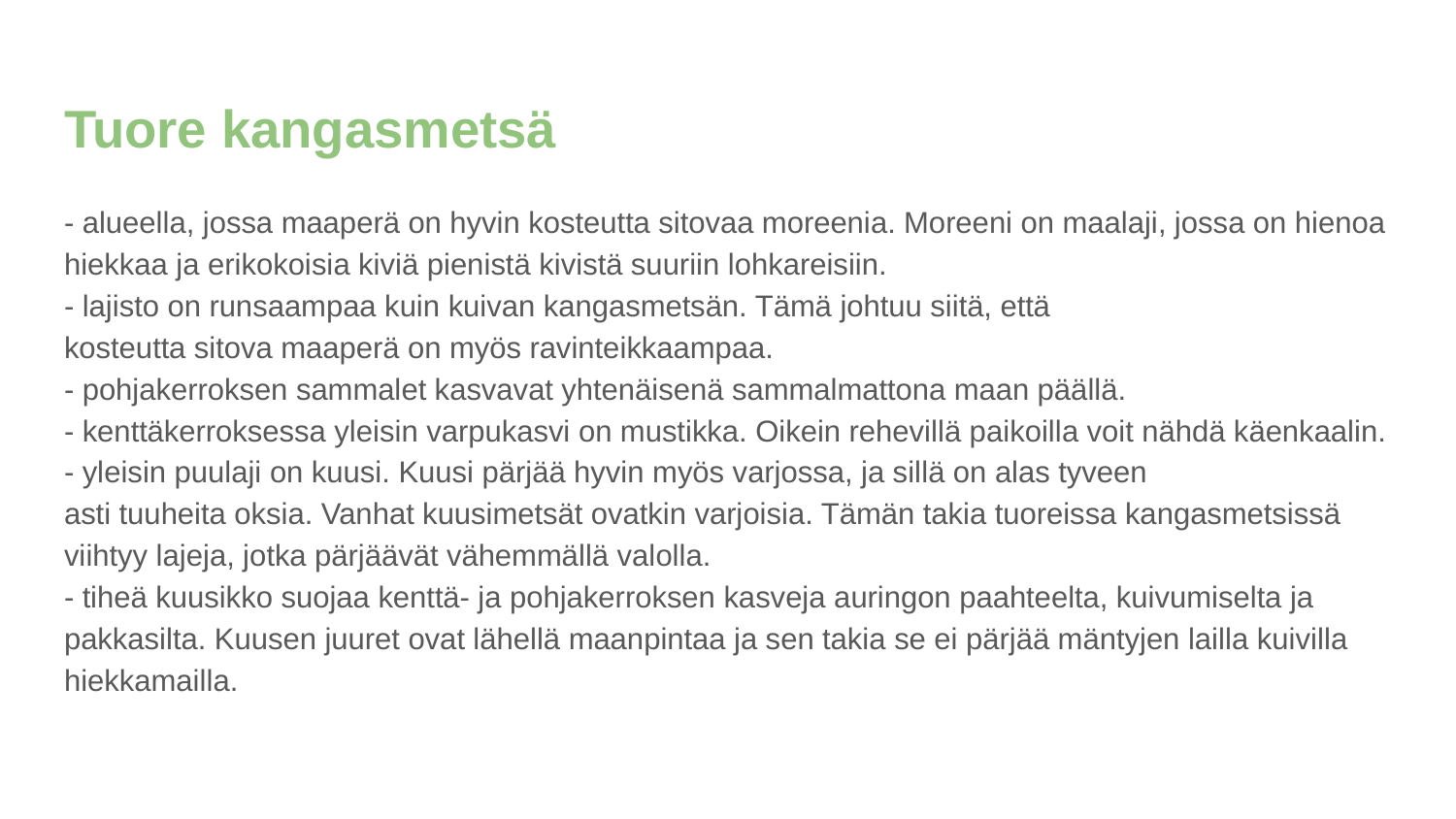

# Tuore kangasmetsä
- alueella, jossa maaperä on hyvin kosteutta sitovaa moreenia. Moreeni on maalaji, jossa on hienoa hiekkaa ja erikokoisia kiviä pienistä kivistä suuriin lohkareisiin.
- lajisto on runsaampaa kuin kuivan kangasmetsän. Tämä johtuu siitä, että
kosteutta sitova maaperä on myös ravinteikkaampaa.
- pohjakerroksen sammalet kasvavat yhtenäisenä sammalmattona maan päällä.
- kenttäkerroksessa yleisin varpukasvi on mustikka. Oikein rehevillä paikoilla voit nähdä käenkaalin.
- yleisin puulaji on kuusi. Kuusi pärjää hyvin myös varjossa, ja sillä on alas tyveen
asti tuuheita oksia. Vanhat kuusimetsät ovatkin varjoisia. Tämän takia tuoreissa kangasmetsissä
viihtyy lajeja, jotka pärjäävät vähemmällä valolla.
- tiheä kuusikko suojaa kenttä- ja pohjakerroksen kasveja auringon paahteelta, kuivumiselta ja pakkasilta. Kuusen juuret ovat lähellä maanpintaa ja sen takia se ei pärjää mäntyjen lailla kuivilla hiekkamailla.